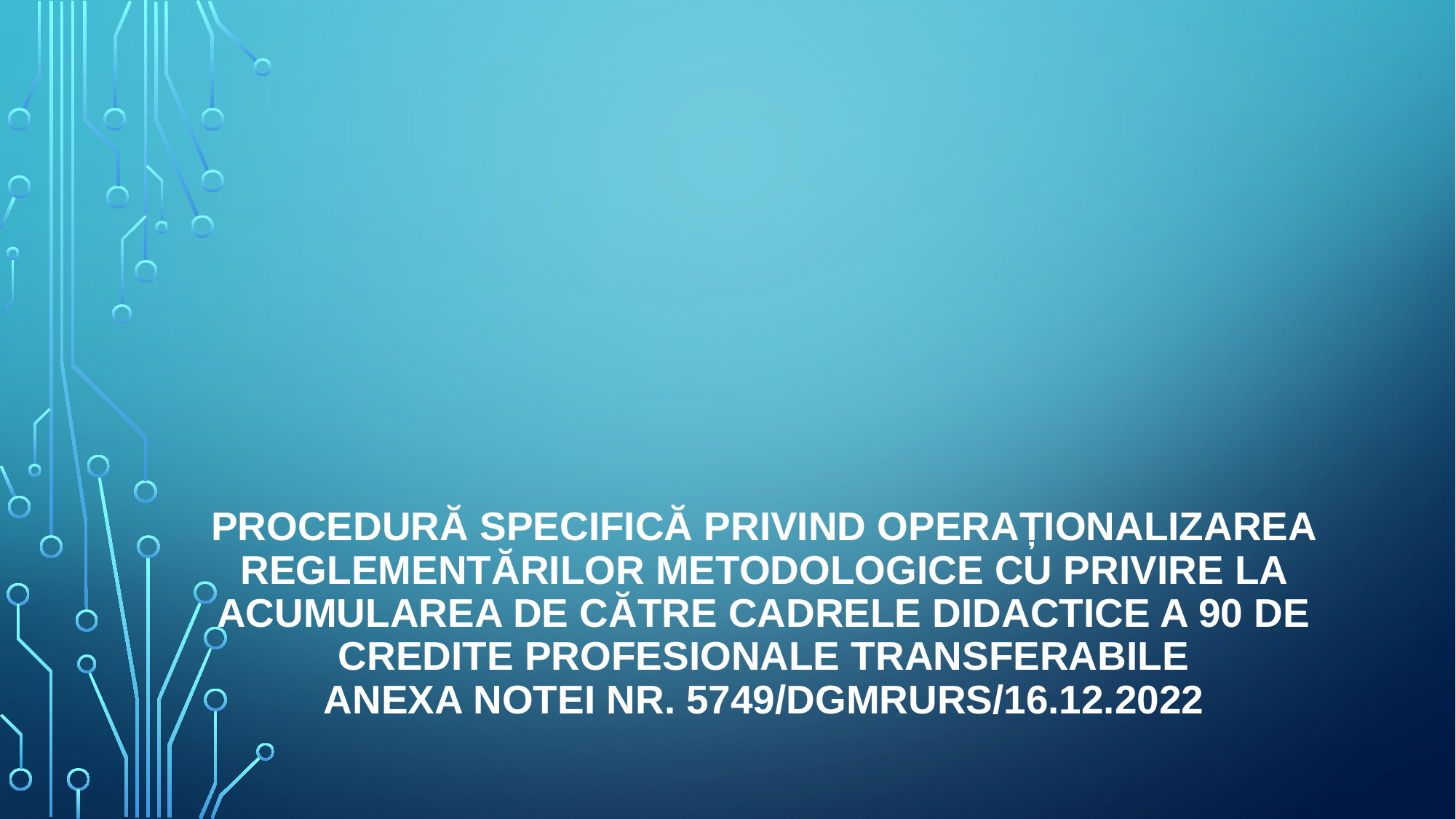

# Procedură specifică privind operaționalizarea reglementărilor metodologice cu privire la acumularea de către cadrele didactice a 90 de credite profesionale transferabile Anexa notei nr. 5749/dgmrurs/16.12.2022